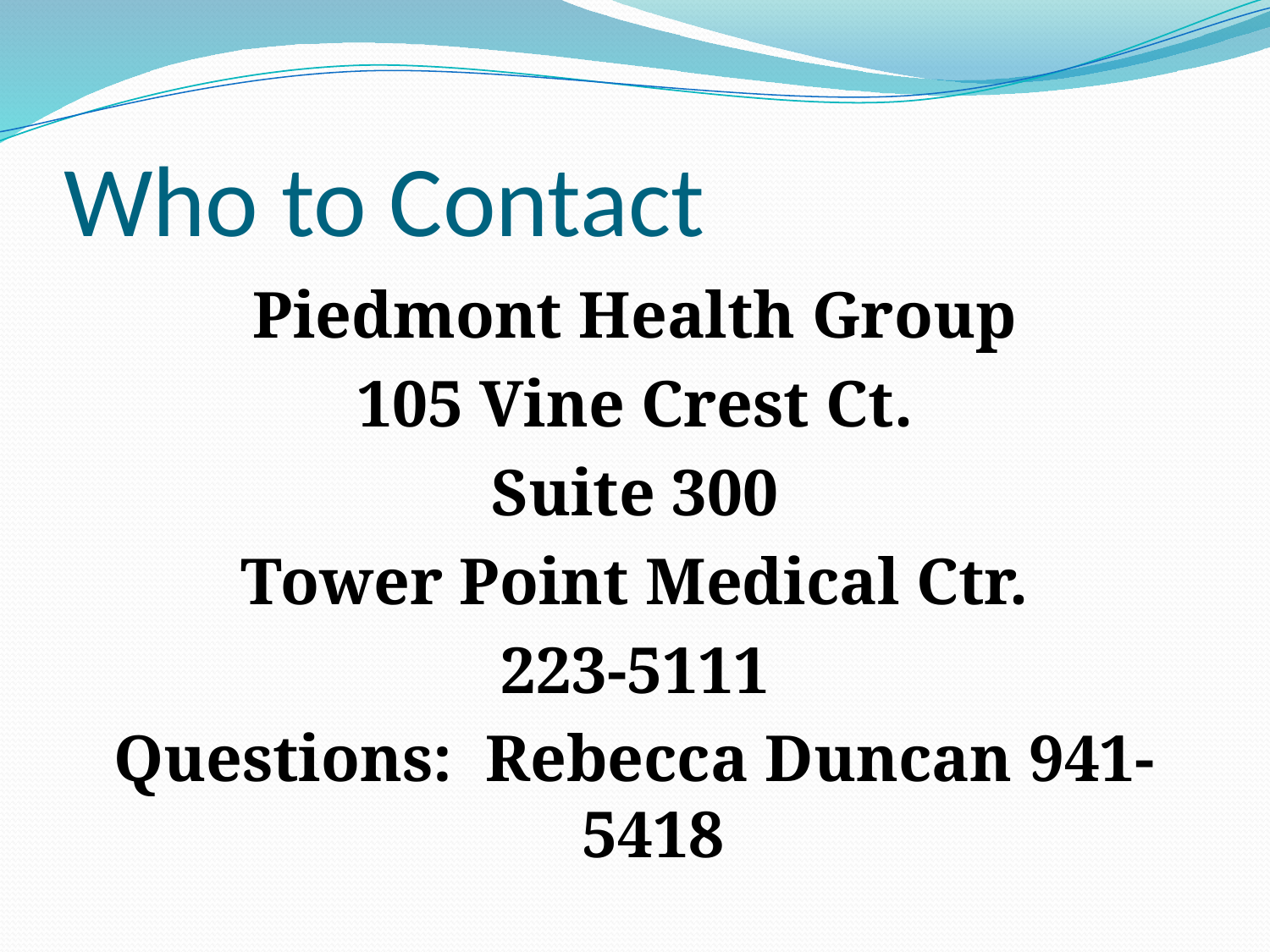

# Who to Contact
Piedmont Health Group
105 Vine Crest Ct.
Suite 300
Tower Point Medical Ctr.
223-5111
Questions:  Rebecca Duncan 941-5418